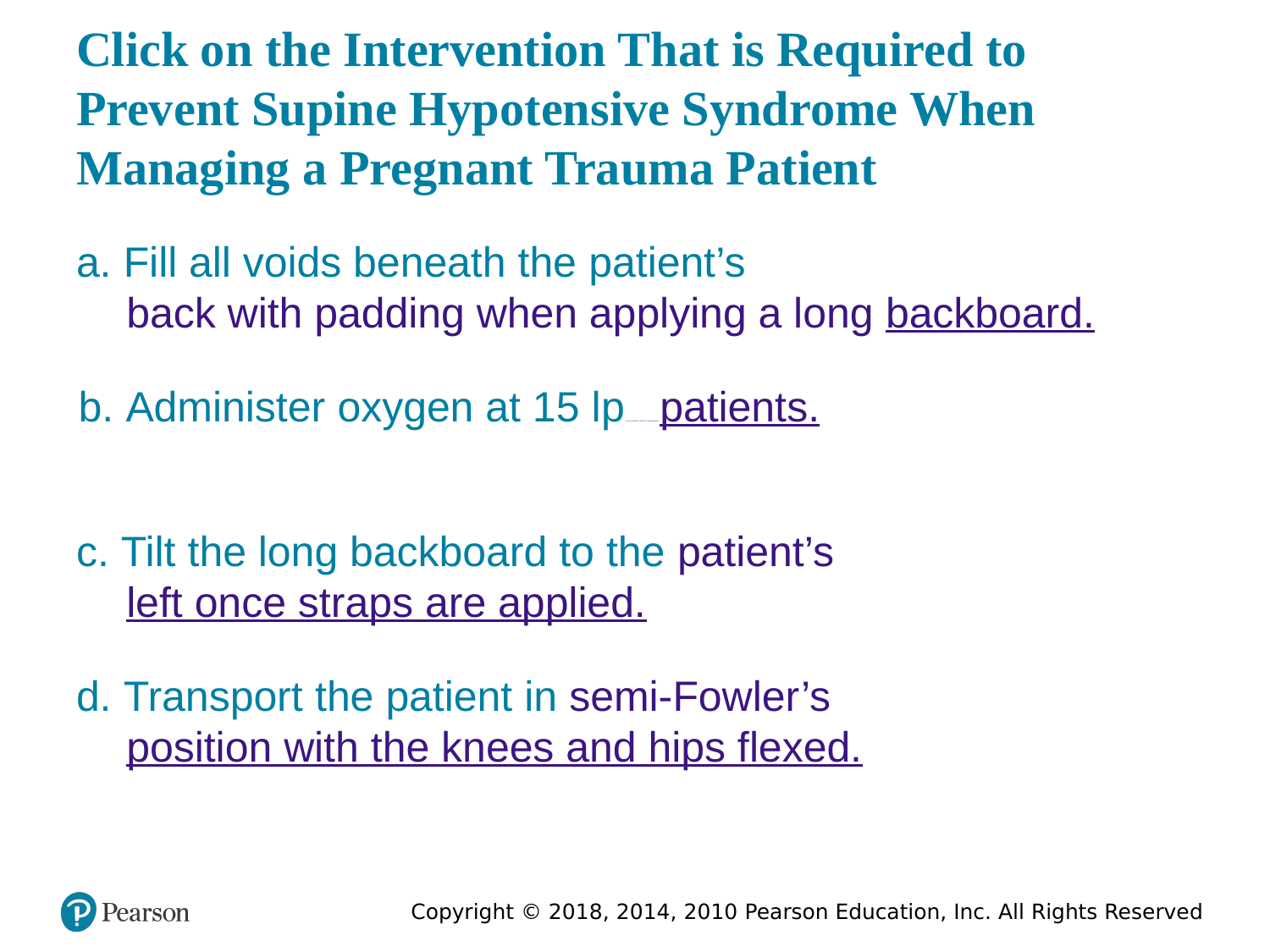

# Click on the Intervention That is Required to Prevent Supine Hypotensive Syndrome When Managing a Pregnant Trauma Patient
a. Fill all voids beneath the patient’s back with padding when applying a long backboard.
b. Administer oxygen at 15 l p m by nonrebreather mask to all pregnant trauma patients.
c. Tilt the long backboard to the patient’s left once straps are applied.
d. Transport the patient in semi-Fowler’s position with the knees and hips flexed.